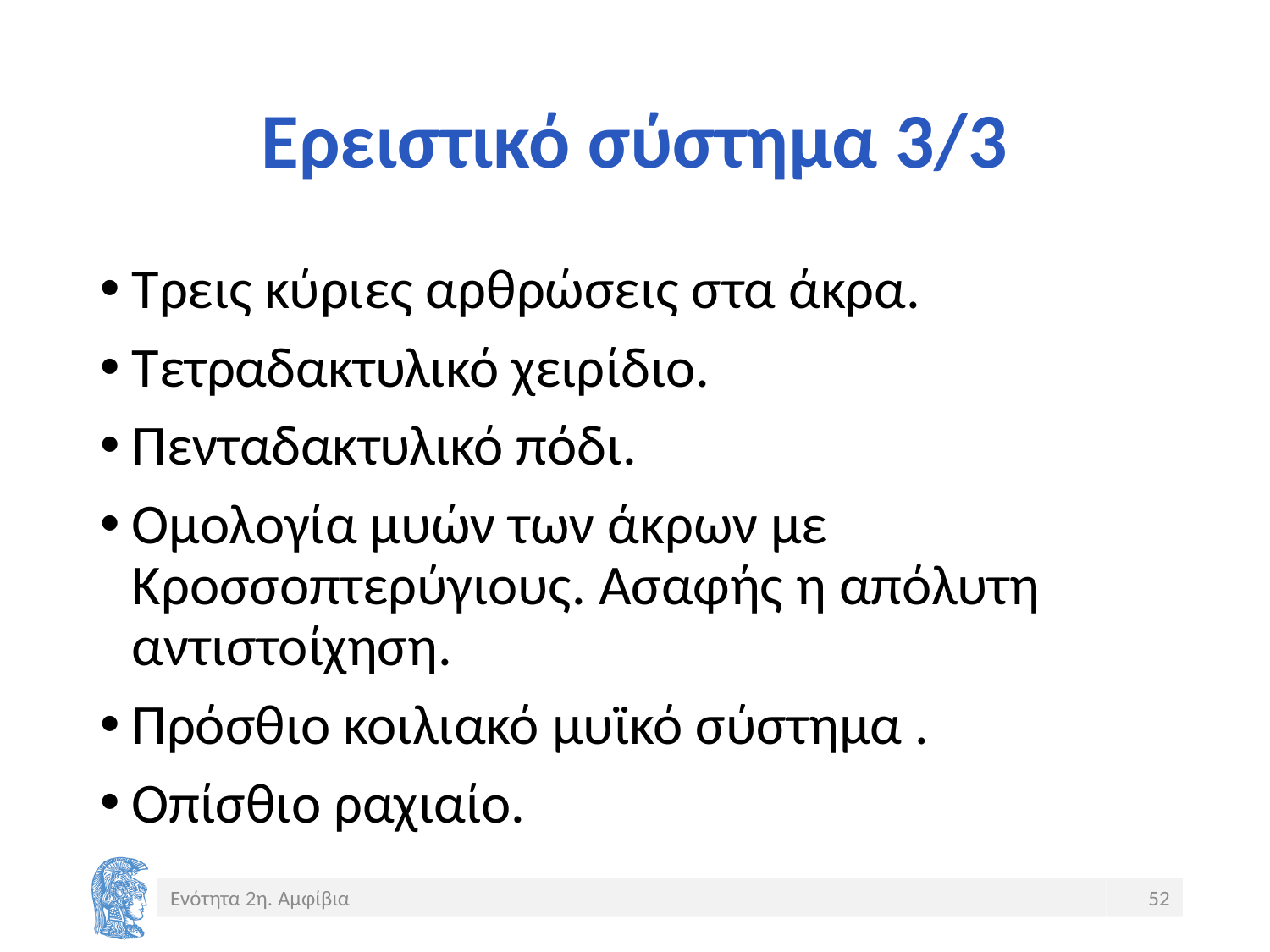

# Ερειστικό σύστημα 3/3
Τρεις κύριες αρθρώσεις στα άκρα.
Τετραδακτυλικό χειρίδιο.
Πενταδακτυλικό πόδι.
Ομολογία μυών των άκρων με Κροσσοπτερύγιους. Ασαφής η απόλυτη αντιστοίχηση.
Πρόσθιο κοιλιακό μυϊκό σύστημα .
Οπίσθιο ραχιαίο.

Ενότητα 2η. Αμφίβια
52